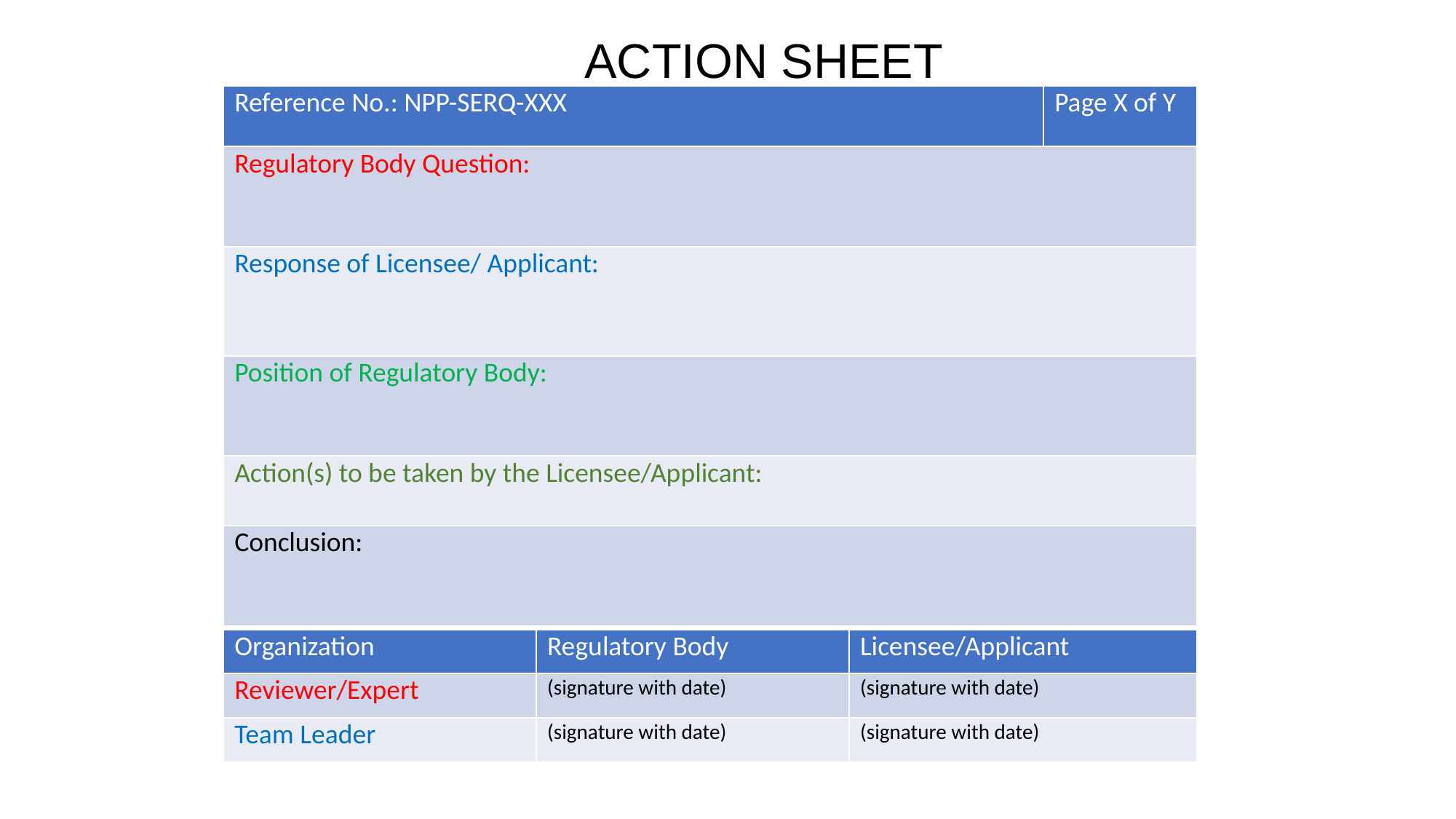

# ACTION SHEET
| Reference No.: NPP-SERQ-XXX | Page X of Y |
| --- | --- |
| Regulatory Body Question: |  |
| Response of Licensee/ Applicant: |  |
| Position of Regulatory Body: |  |
| Action(s) to be taken by the Licensee/Applicant: |  |
| Conclusion: |  |
| Organization | Regulatory Body | Licensee/Applicant |
| --- | --- | --- |
| Reviewer/Expert | (signature with date) | (signature with date) |
| Team Leader | (signature with date) | (signature with date) |